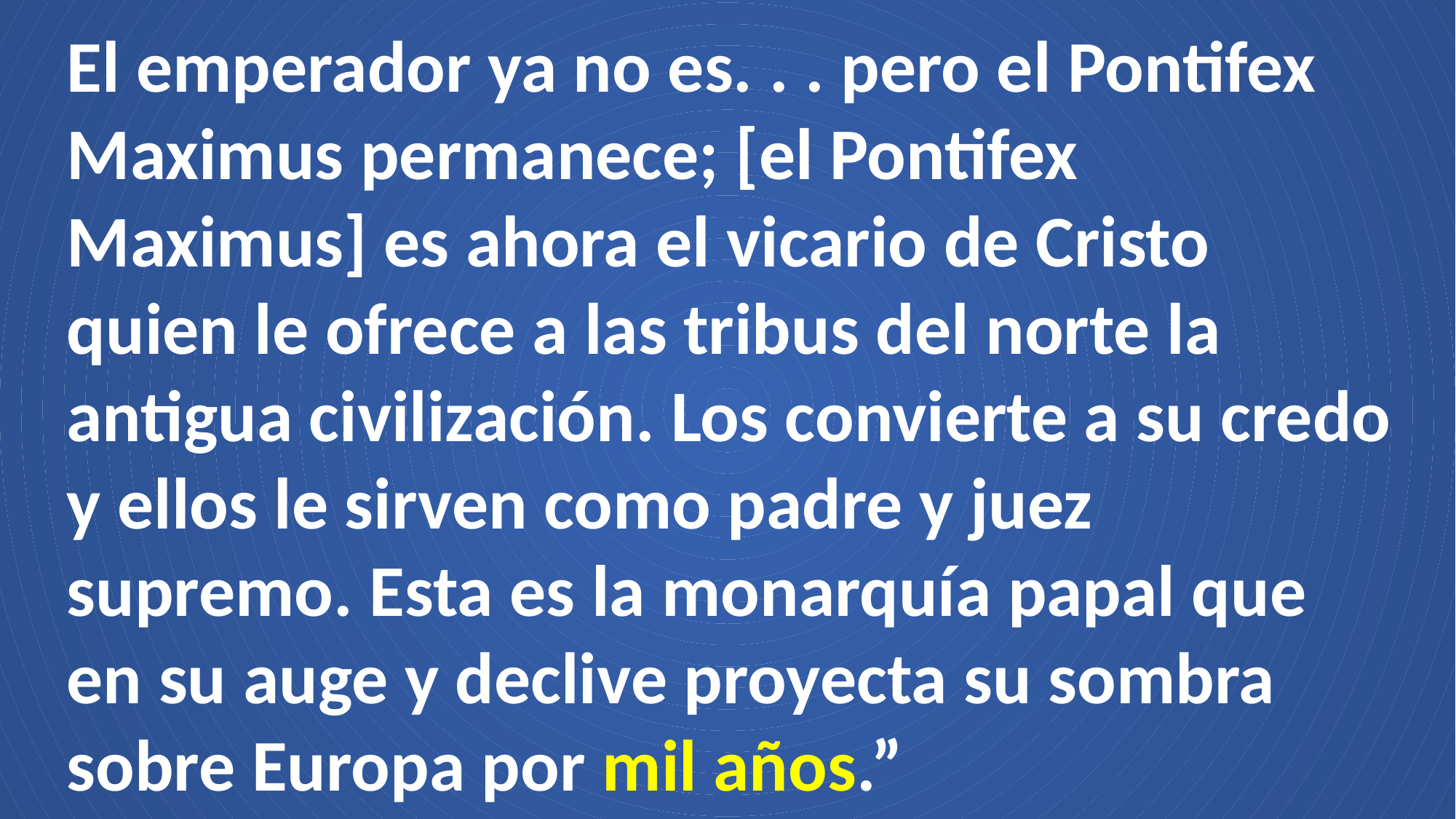

El emperador ya no es. . . pero el Pontifex Maximus permanece; [el Pontifex Maximus] es ahora el vicario de Cristo quien le ofrece a las tribus del norte la antigua civilización. Los convierte a su credo y ellos le sirven como padre y juez supremo. Esta es la monarquía papal que en su auge y declive proyecta su sombra sobre Europa por mil años.”